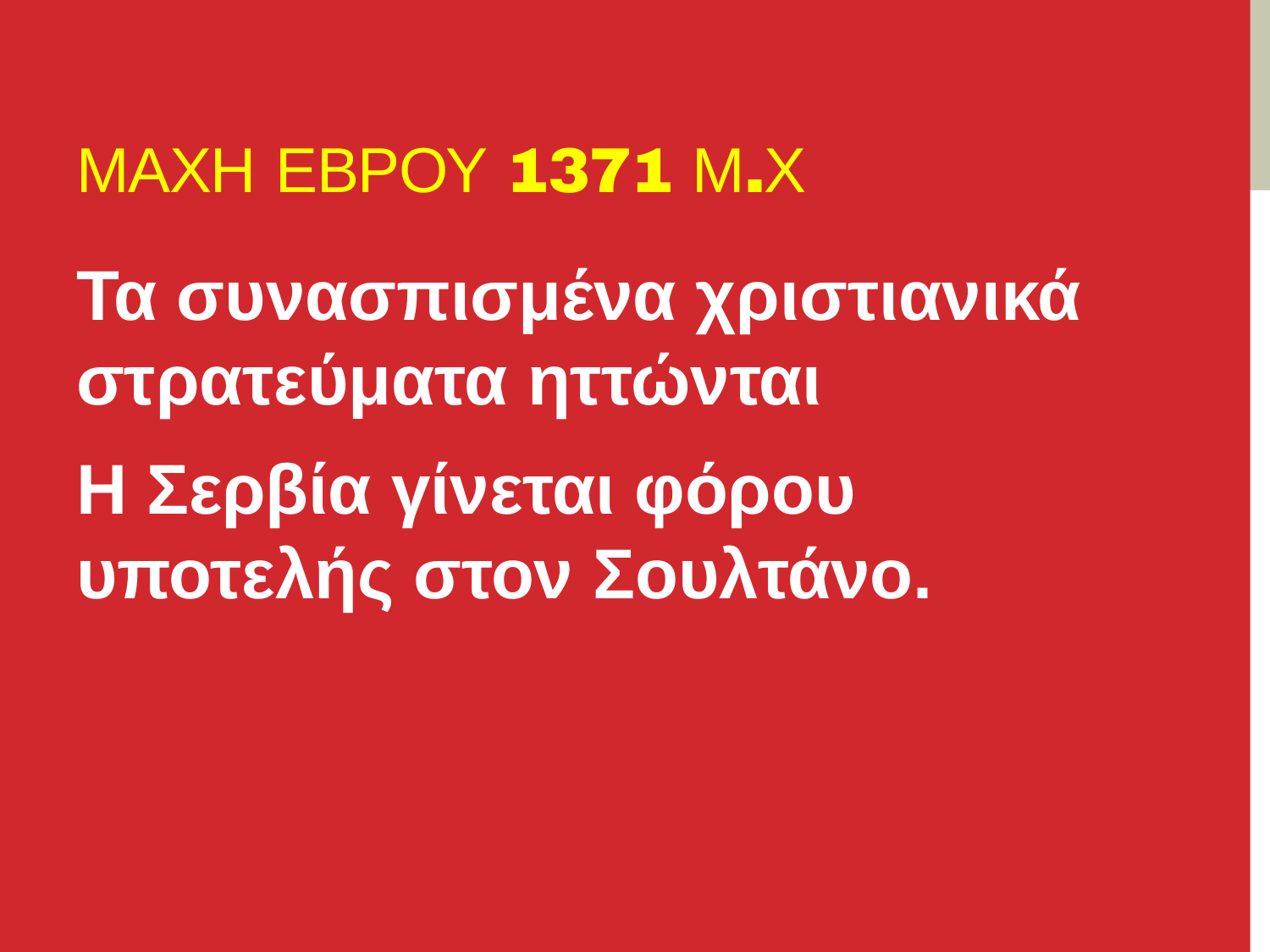

# Μαχη εβρου 1371 μ.Χ
Τα συνασπισμένα χριστιανικά στρατεύματα ηττώνται
Η Σερβία γίνεται φόρου υποτελής στον Σουλτάνο.